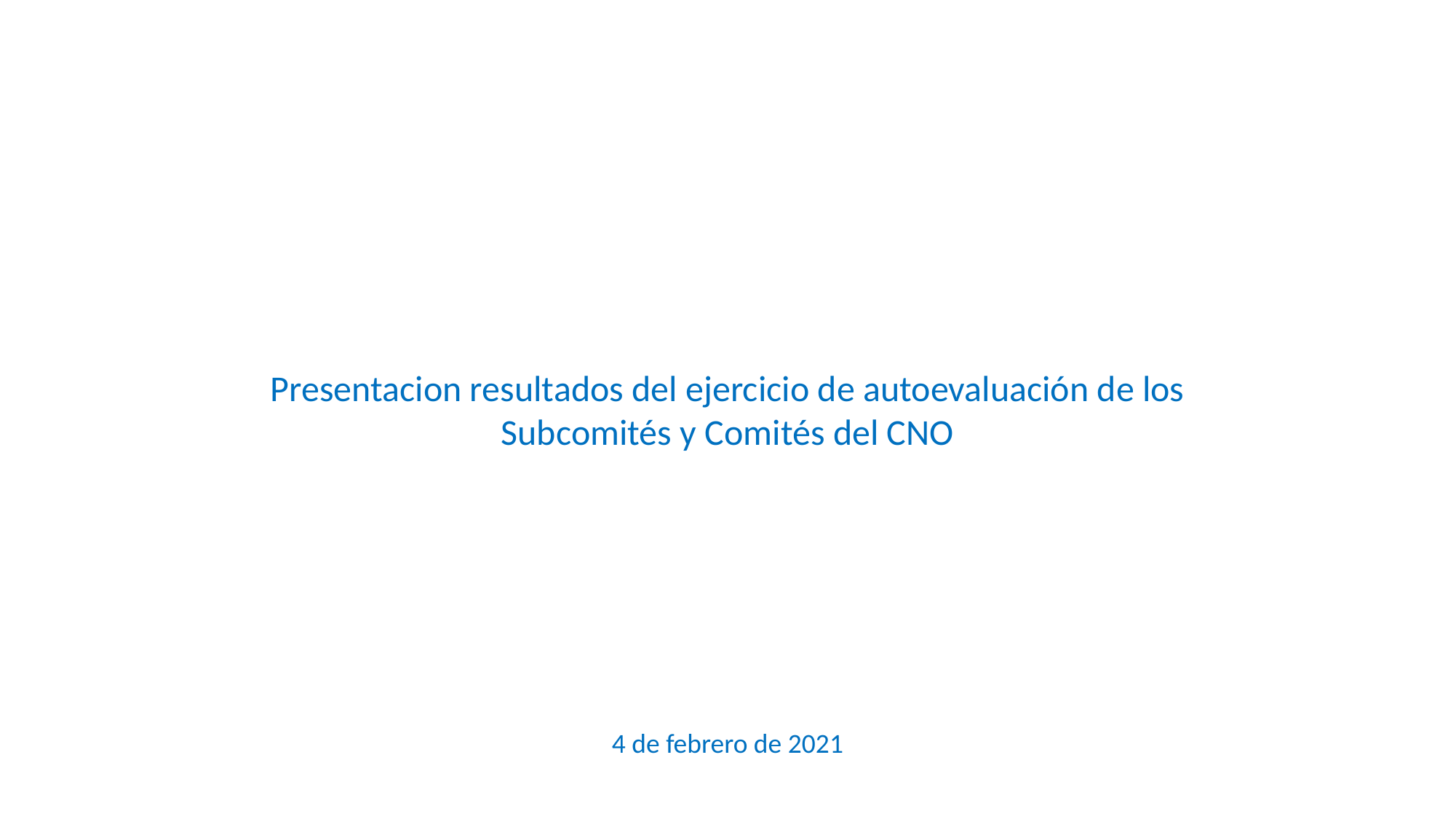

Presentacion resultados del ejercicio de autoevaluación de los Subcomités y Comités del CNO
4 de febrero de 2021